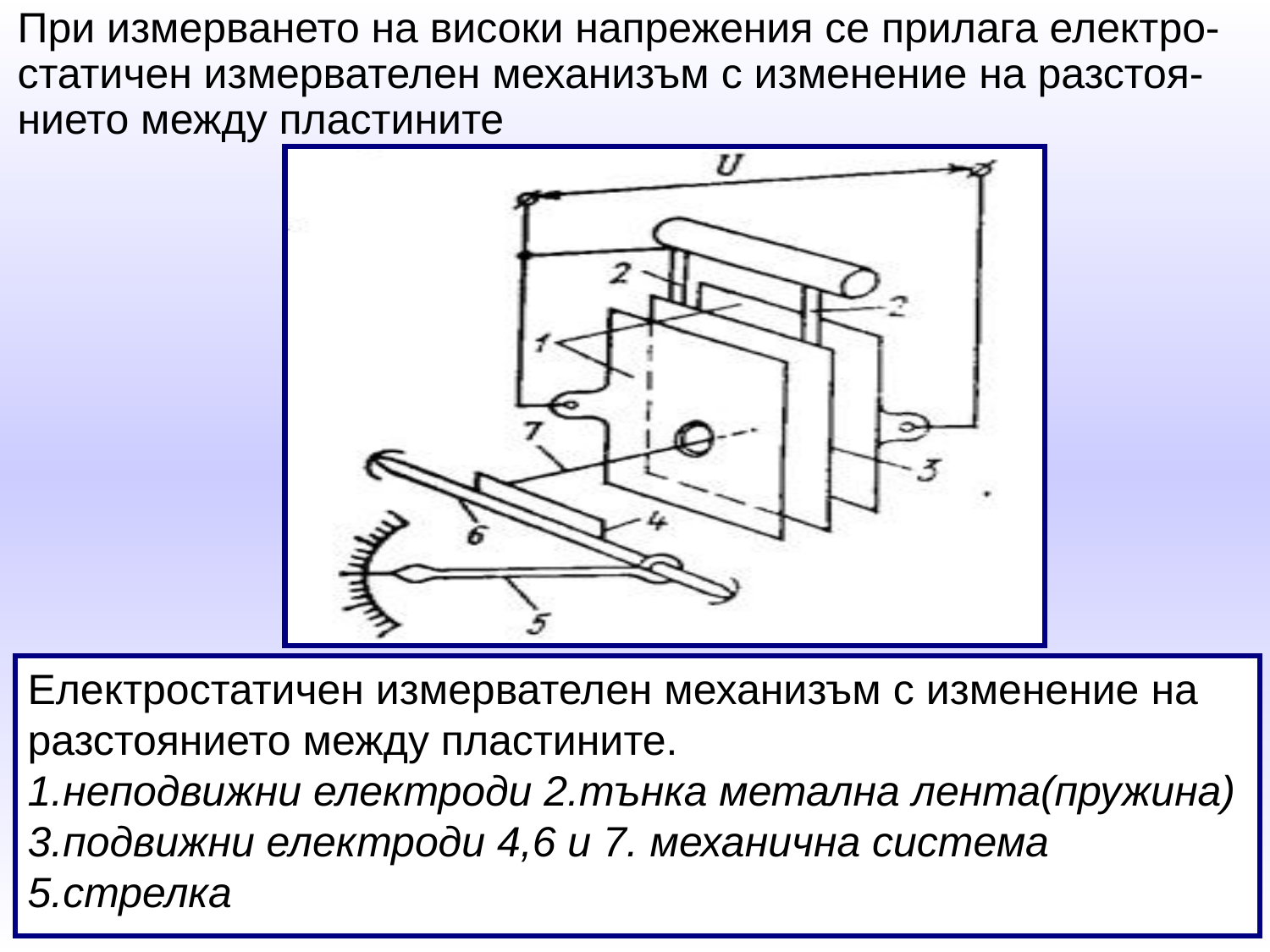

При измерването на високи напрежения се прилага електро-статичен измервателен механизъм с изменение на разстоя-нието между пластините

Електростатичен измервателен механизъм с изменение на разстоянието между пластините.
1.неподвижни електроди 2.тънка метална лента(пружина) 3.подвижни електроди 4,6 и 7. механична система 5.стрелка